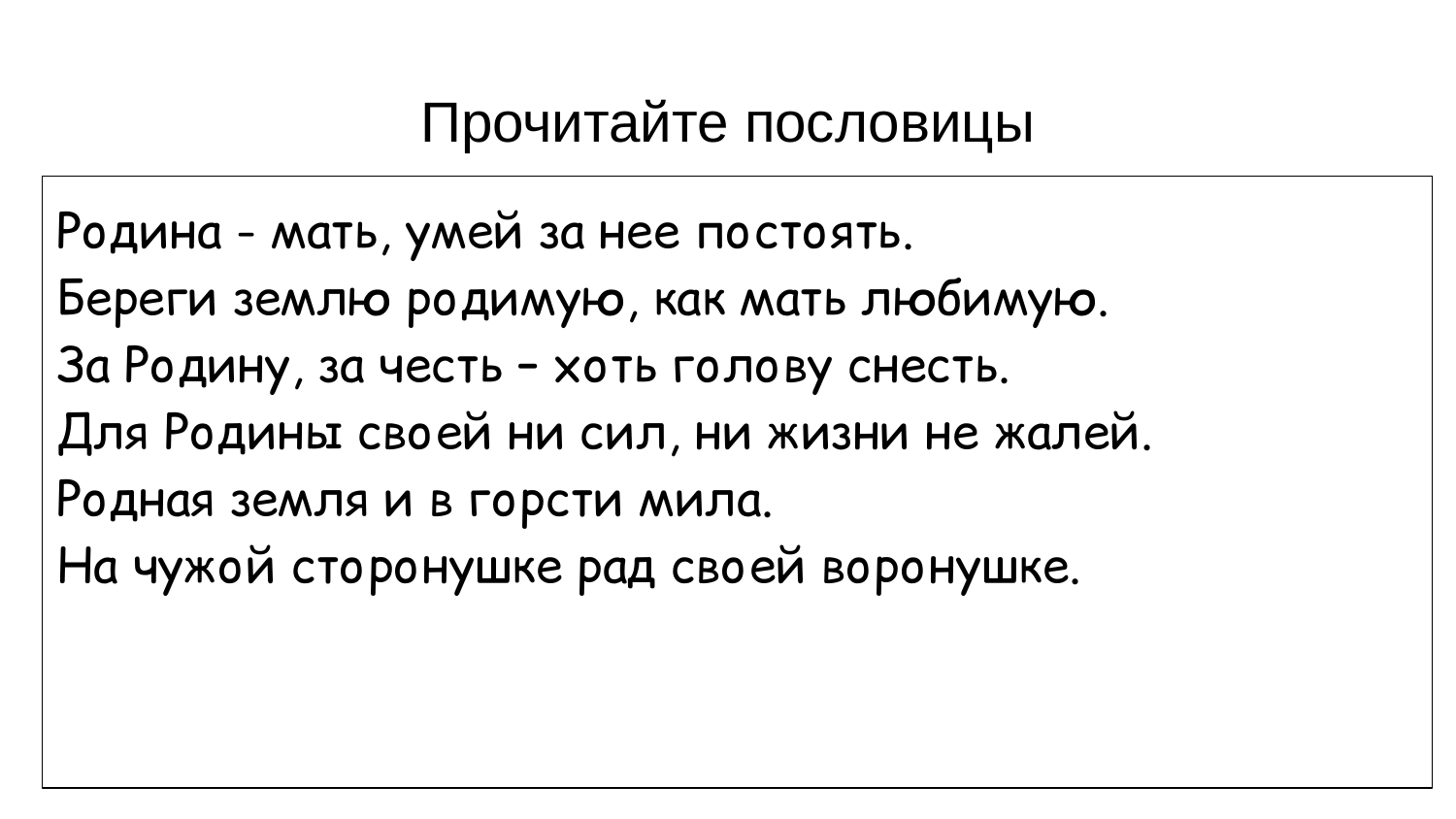

# Прочитайте пословицы
Родина - мать, умей за нее постоять.
Береги землю родимую, как мать любимую.
За Родину, за честь – хоть голову снесть.
Для Родины своей ни сил, ни жизни не жалей.
Родная земля и в горсти мила.
На чужой сторонушке рад своей воронушке.